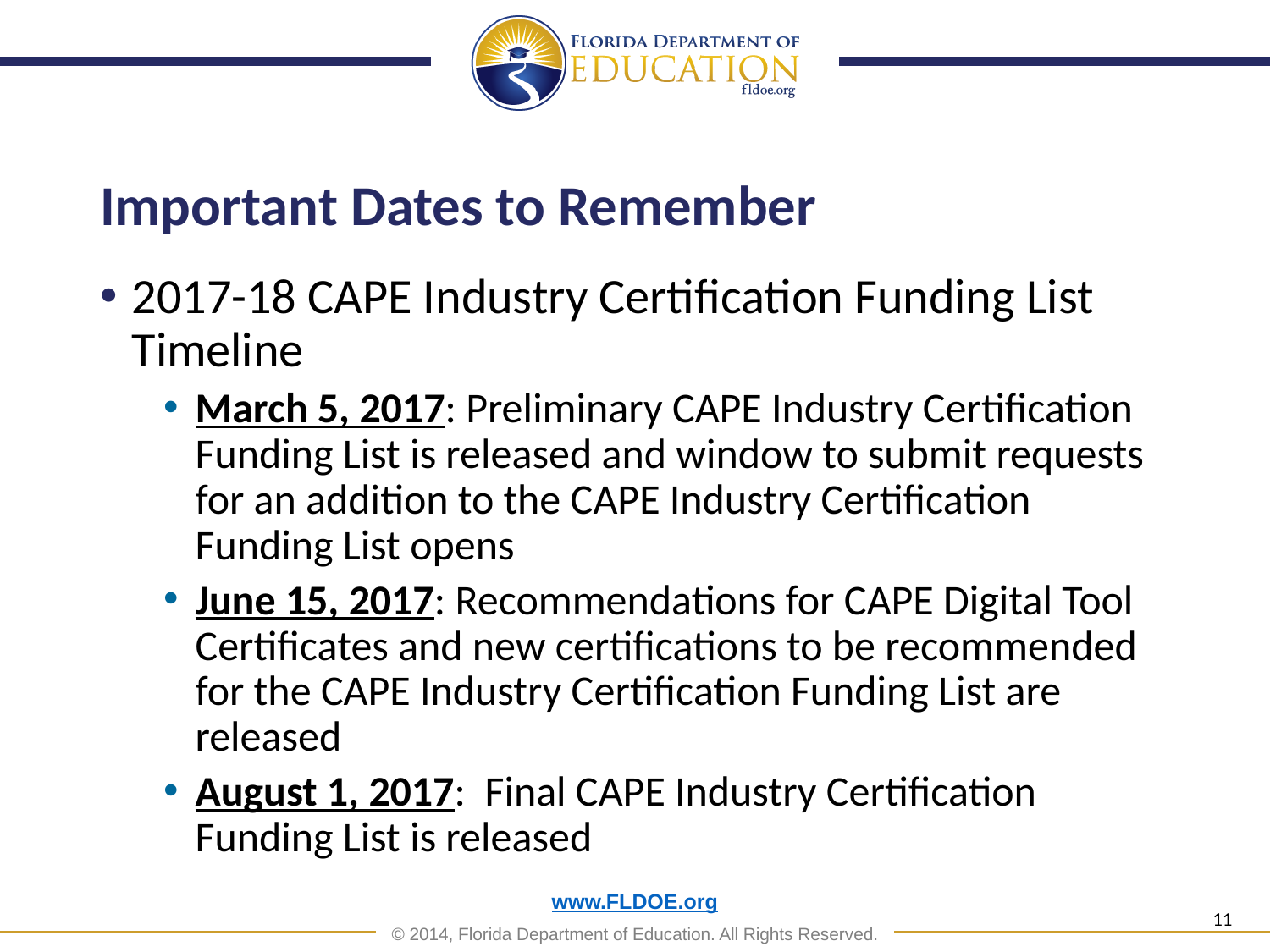

# Important Dates to Remember
2017-18 CAPE Industry Certification Funding List Timeline
March 5, 2017: Preliminary CAPE Industry Certification Funding List is released and window to submit requests for an addition to the CAPE Industry Certification Funding List opens
June 15, 2017: Recommendations for CAPE Digital Tool Certificates and new certifications to be recommended for the CAPE Industry Certification Funding List are released
August 1, 2017:  Final CAPE Industry Certification Funding List is released

11